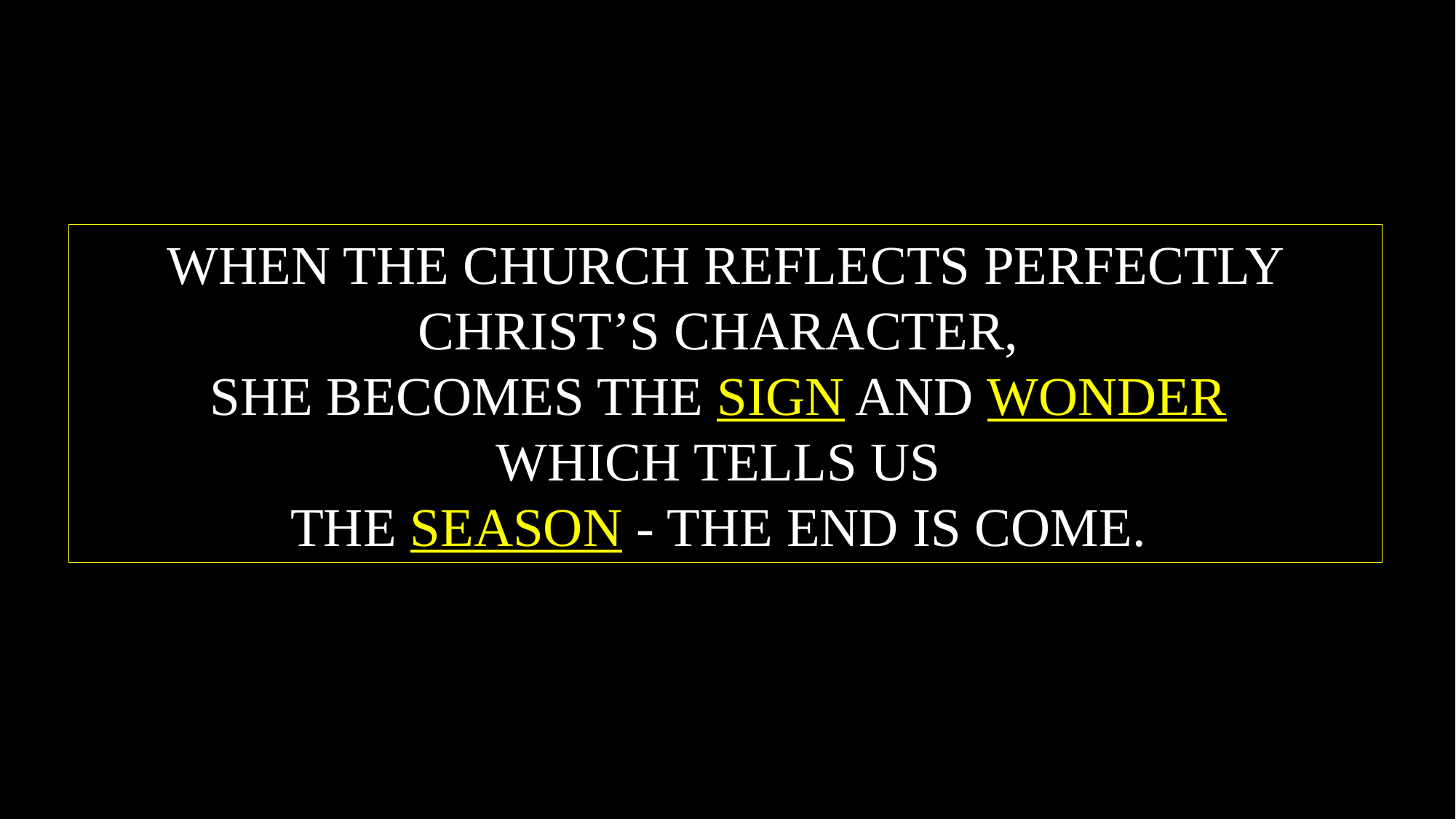

WHEN THE CHURCH REFLECTS PERFECTLY CHRIST’S CHARACTER,
SHE BECOMES THE SIGN AND WONDER
WHICH TELLS US
THE SEASON - THE END IS COME.